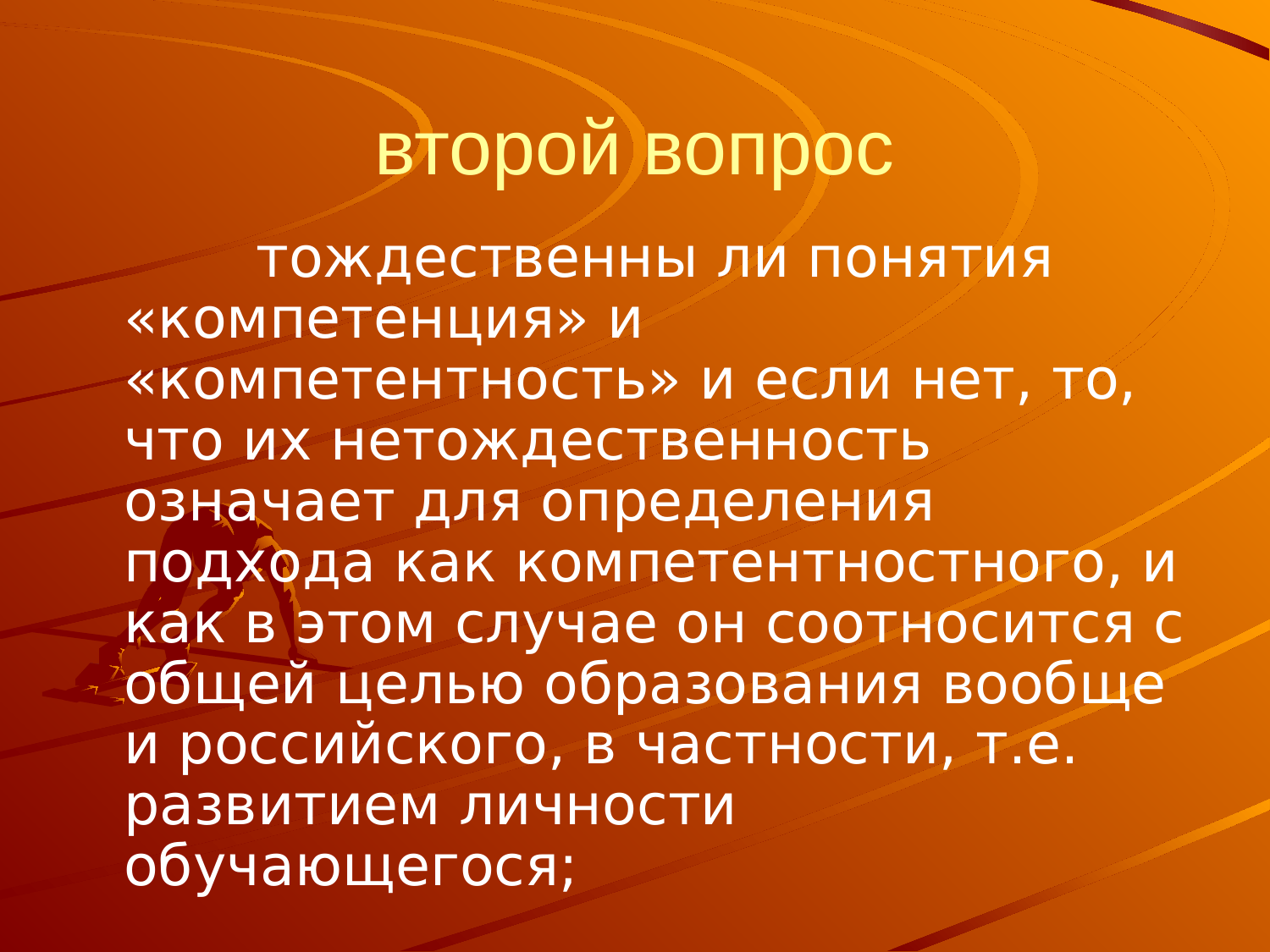

# второй вопрос
          тождественны ли понятия «компетенция» и «компетентность» и если нет, то, что их нетождественность означает для определения подхода как компетентностного, и как в этом случае он соотносится с общей целью образования вообще и российского, в частности, т.е. развитием личности обучающегося;